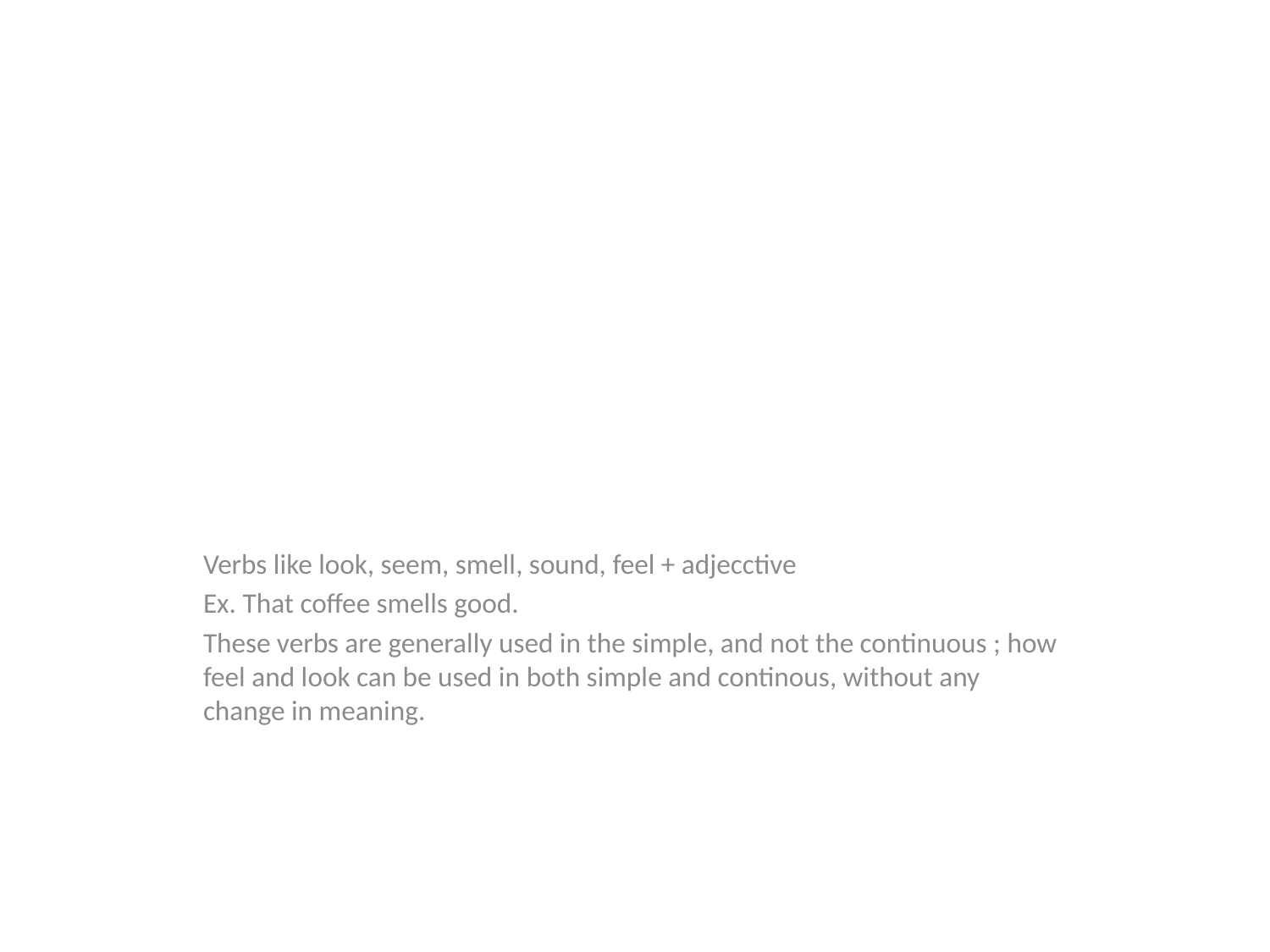

#
Verbs like look, seem, smell, sound, feel + adjecctive
Ex. That coffee smells good.
These verbs are generally used in the simple, and not the continuous ; how feel and look can be used in both simple and continous, without any change in meaning.